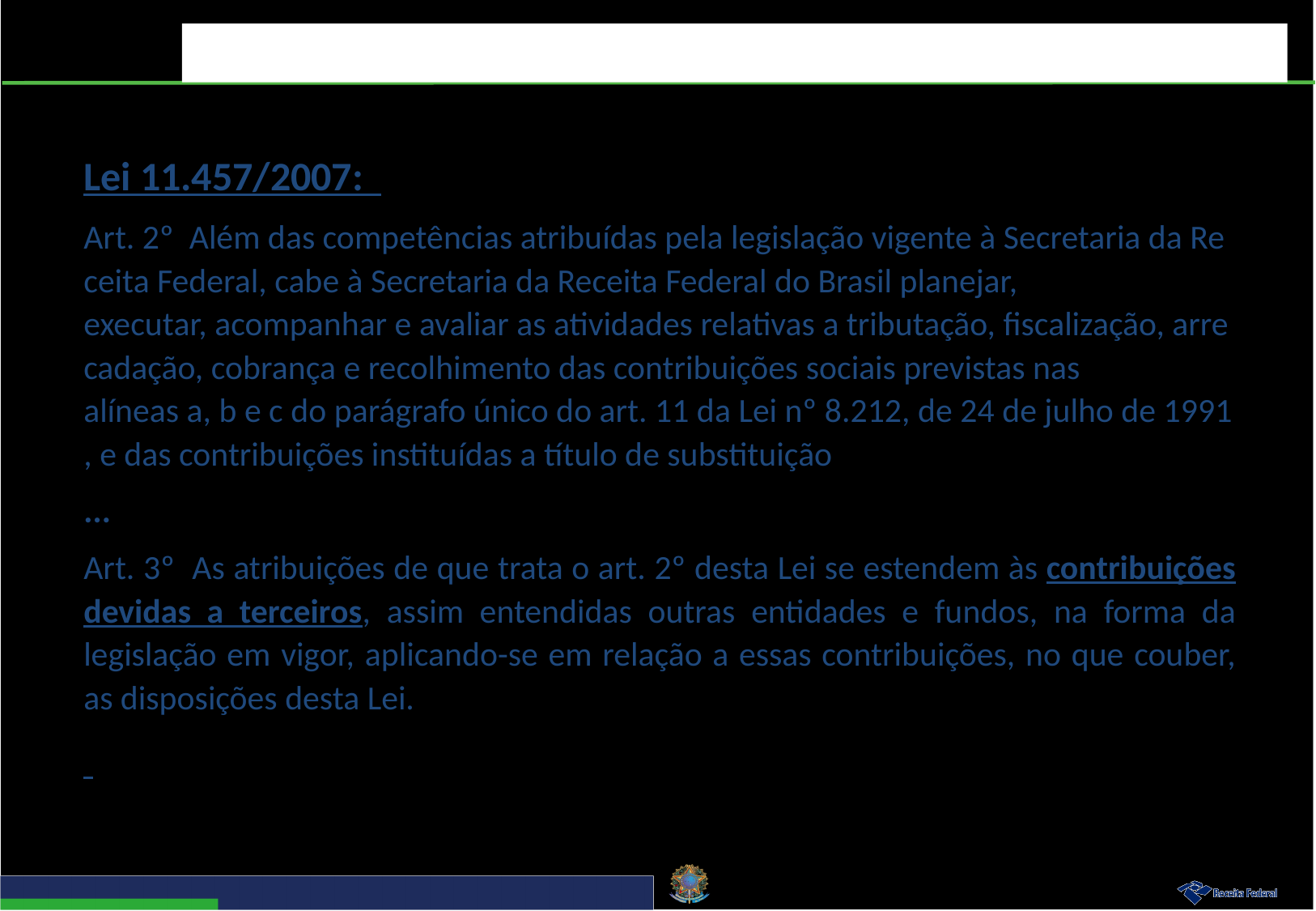

Lei 11.457/2007:
Art. 2º  Além das competências atribuídas pela legislação vigente à Secretaria da Receita Federal, cabe à Secretaria da Receita Federal do Brasil planejar, executar, acompanhar e avaliar as atividades relativas a tributação, fiscalização, arrecadação, cobrança e recolhimento das contribuições sociais previstas nas alíneas a, b e c do parágrafo único do art. 11 da Lei nº 8.212, de 24 de julho de 1991, e das contribuições instituídas a título de substituição
...
Art. 3º  As atribuições de que trata o art. 2º desta Lei se estendem às contribuições devidas a terceiros, assim entendidas outras entidades e fundos, na forma da legislação em vigor, aplicando-se em relação a essas contribuições, no que couber, as disposições desta Lei.